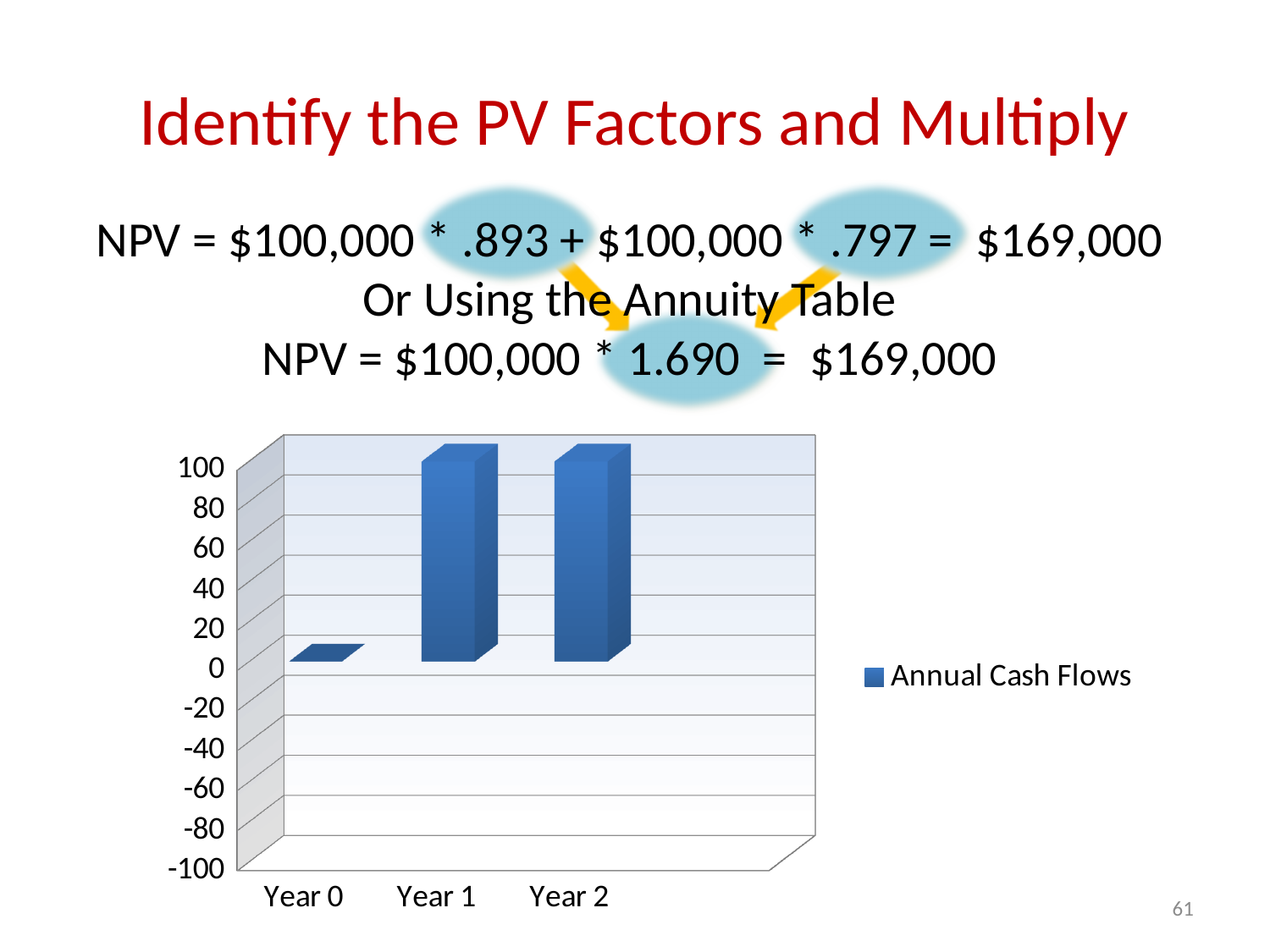

# Identify the PV Factors and Multiply

NPV = $100,000 * .893 + $100,000 * .797 =  $169,000
Or Using the Annuity Table
NPV = $100,000 * 1.690  =  $169,000

[unsupported chart]

61